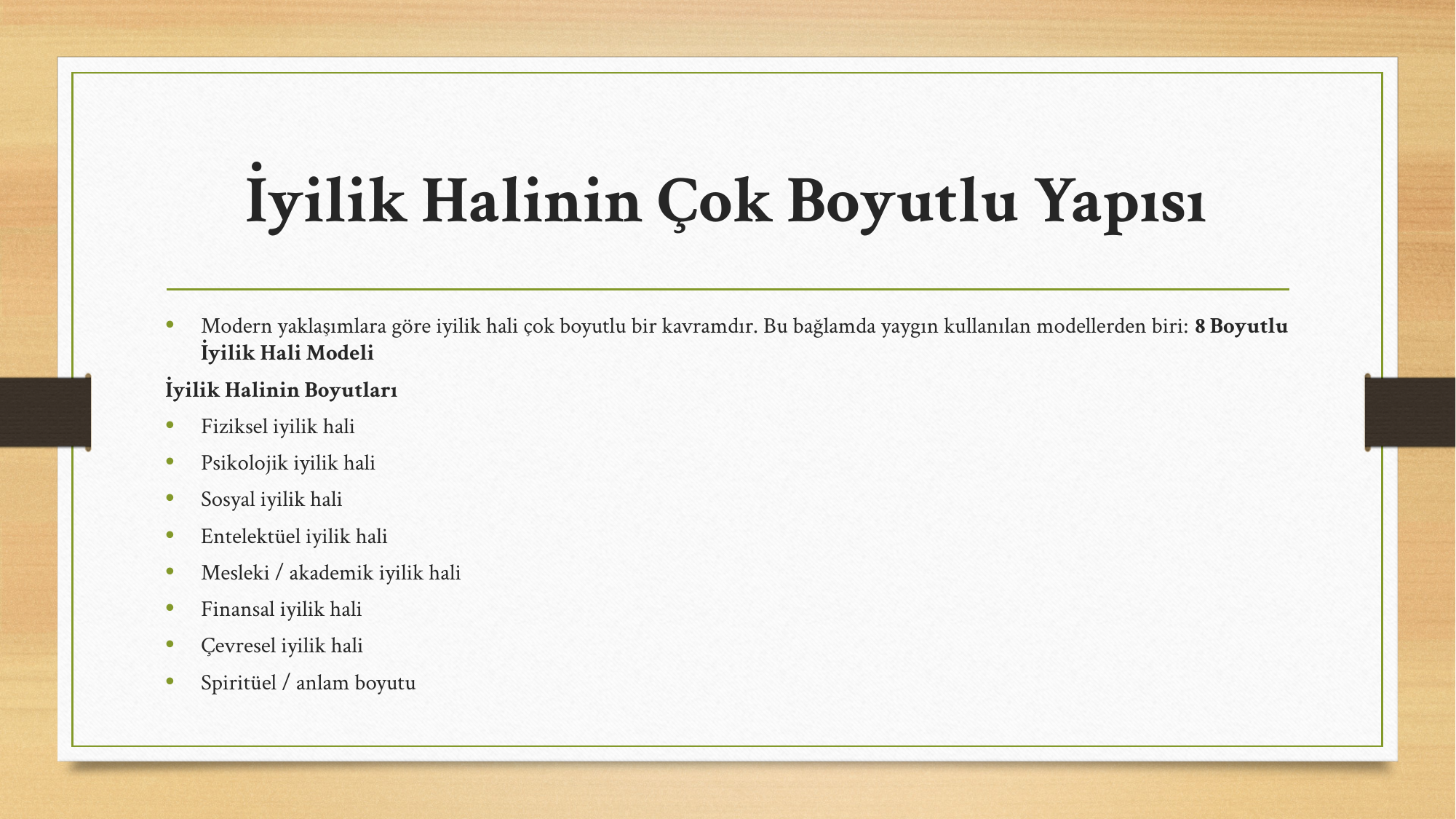

# İyilik Halinin Çok Boyutlu Yapısı
Modern yaklaşımlara göre iyilik hali çok boyutlu bir kavramdır. Bu bağlamda yaygın kullanılan modellerden biri: 8 Boyutlu İyilik Hali Modeli
İyilik Halinin Boyutları
Fiziksel iyilik hali
Psikolojik iyilik hali
Sosyal iyilik hali
Entelektüel iyilik hali
Mesleki / akademik iyilik hali
Finansal iyilik hali
Çevresel iyilik hali
Spiritüel / anlam boyutu